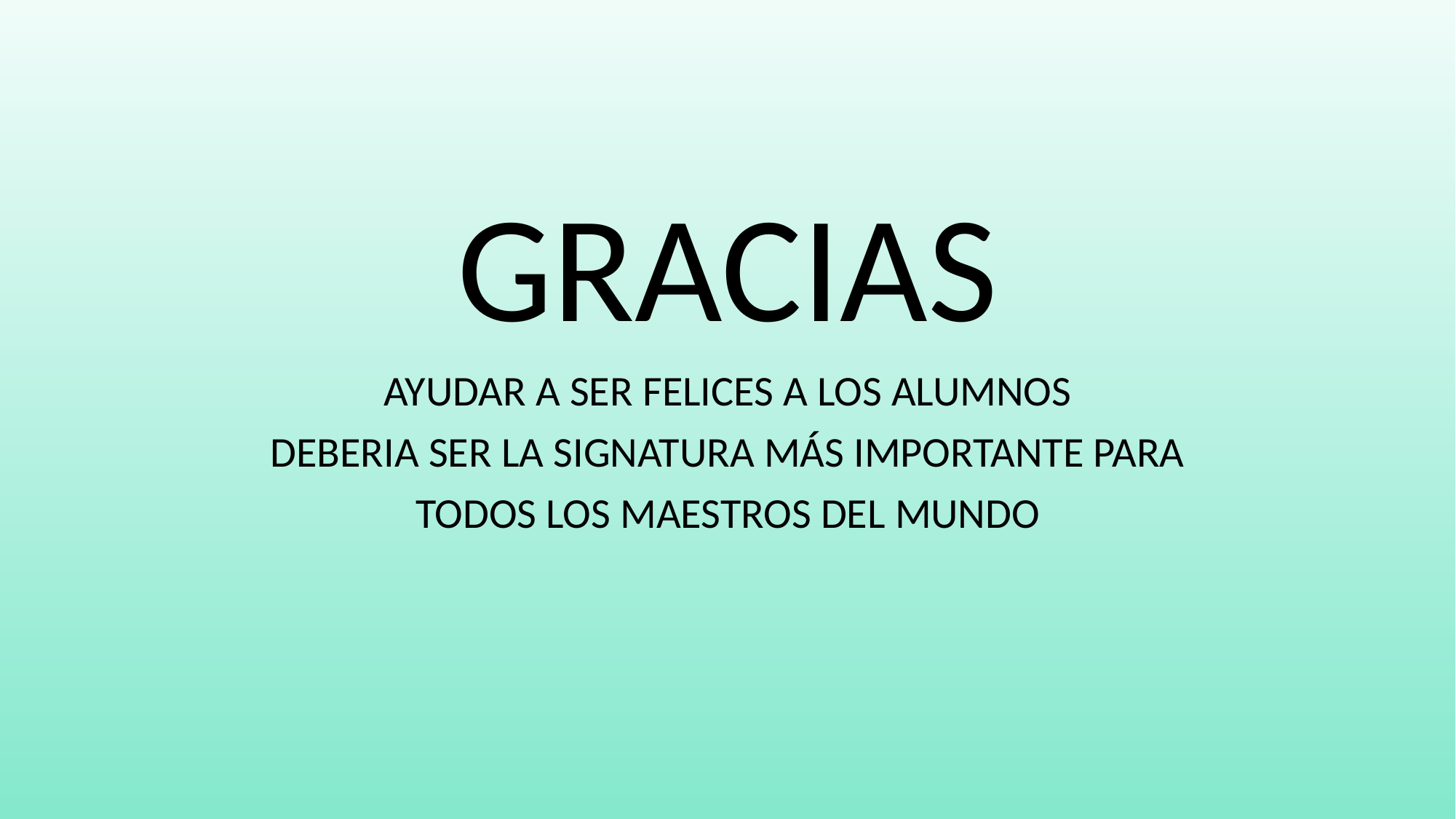

GRACIAS
AYUDAR A SER FELICES A LOS ALUMNOS
DEBERIA SER LA SIGNATURA MÁS IMPORTANTE PARA
TODOS LOS MAESTROS DEL MUNDO